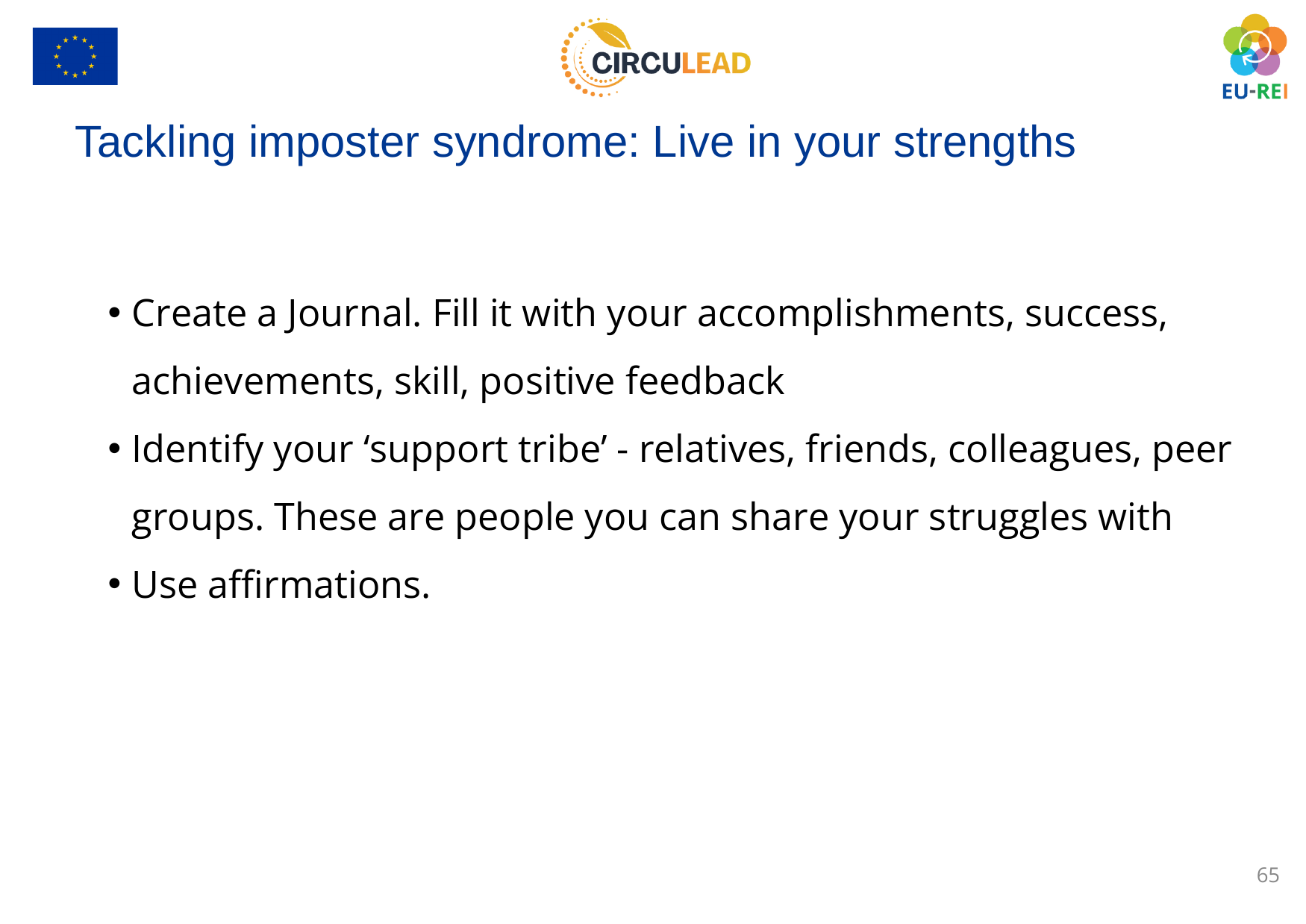

Tackling imposter syndrome: Live in your strengths
Create a Journal. Fill it with your accomplishments, success, achievements, skill, positive feedback
Identify your ‘support tribe’ - relatives, friends, colleagues, peer groups. These are people you can share your struggles with
Use affirmations.
65